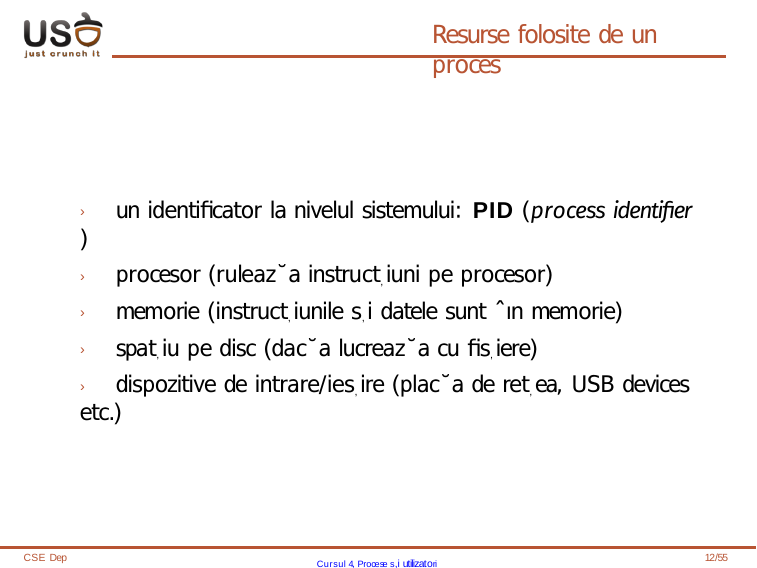

# Resurse folosite de un proces

›  un identificator la nivelul sistemului: PID (process identifier )
›  procesor (ruleaz˘a instruct, iuni pe procesor)
›  memorie (instruct, iunile s, i datele sunt ˆın memorie)
›  spat, iu pe disc (dac˘a lucreaz˘a cu fis, iere)
›  dispozitive de intrare/ies, ire (plac˘a de ret, ea, USB devices etc.)

CSE Dep
Cursul 4, Procese s,i utilizatori
12/55